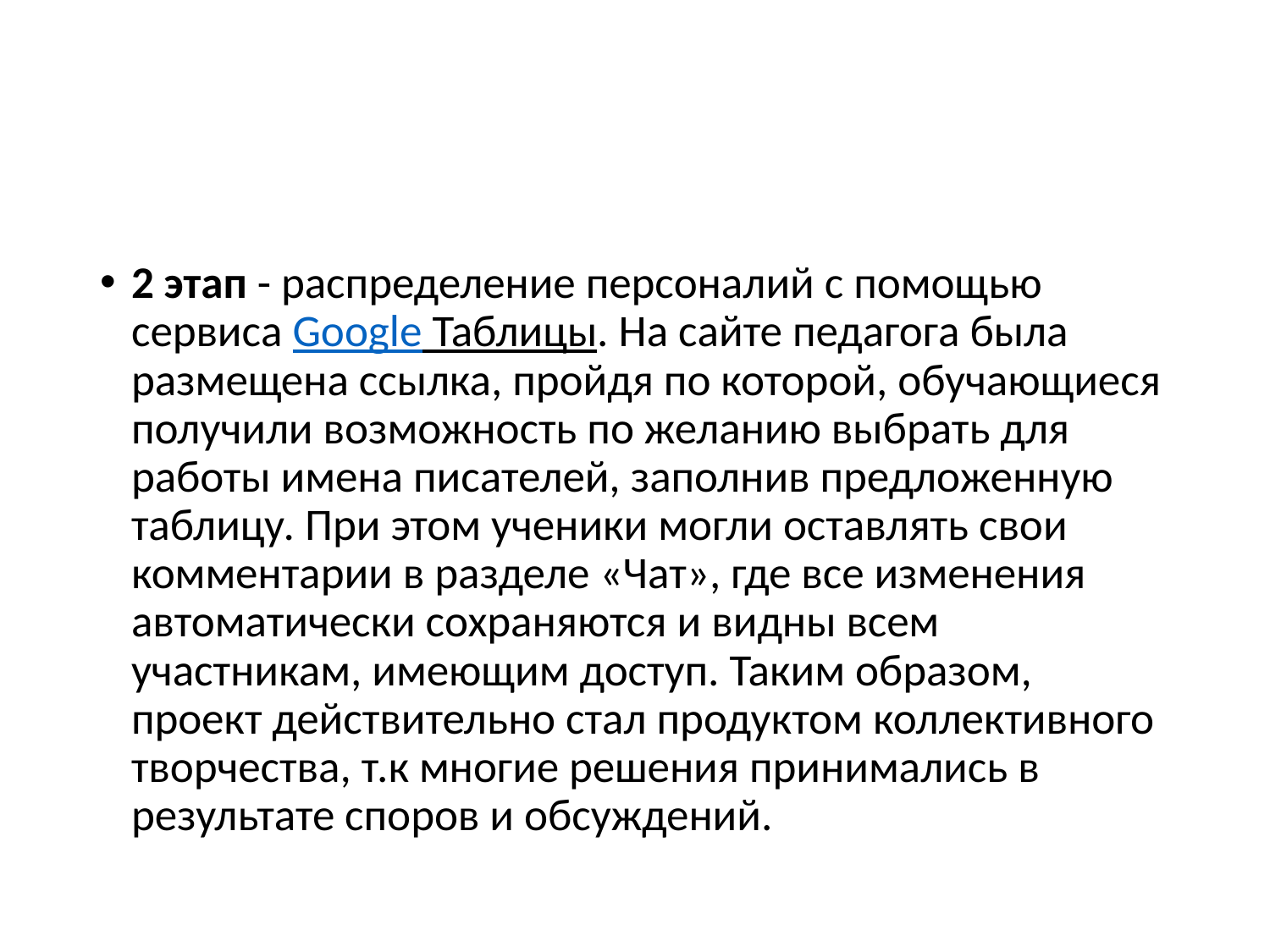

#
2 этап - распределение персоналий с помощью сервиса Google Таблицы. На сайте педагога была размещена ссылка, пройдя по которой, обучающиеся получили возможность по желанию выбрать для работы имена писателей, заполнив предложенную таблицу. При этом ученики могли оставлять свои комментарии в разделе «Чат», где все изменения автоматически сохраняются и видны всем участникам, имеющим доступ. Таким образом, проект действительно стал продуктом коллективного творчества, т.к многие решения принимались в результате споров и обсуждений.